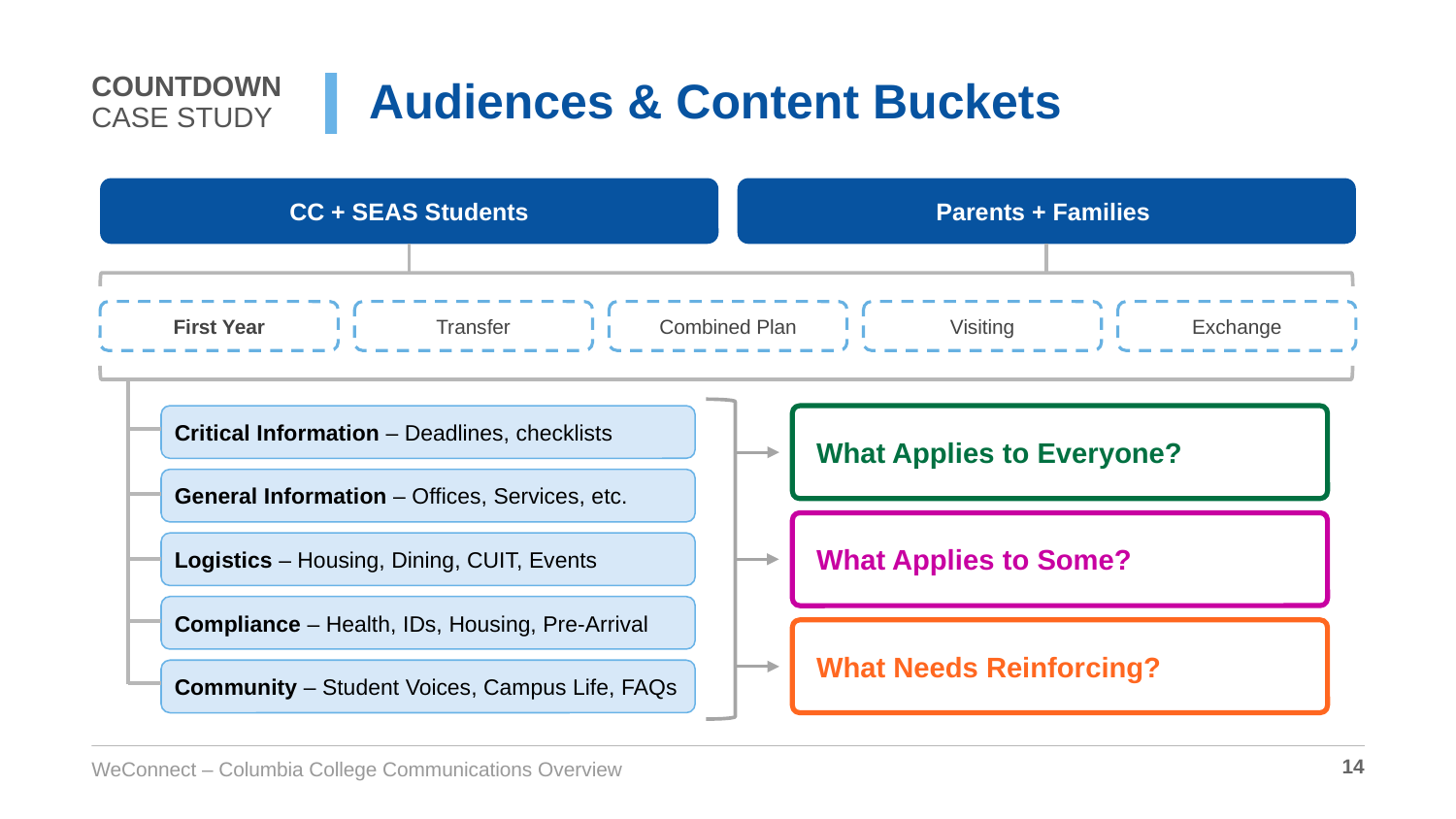

COUNTDOWN
CASE STUDY

# Audiences & Content Buckets
CC + SEAS Students
Parents + Families

First Year
Transfer
Combined Plan
Visiting
Exchange

Critical Information – Deadlines, checklists
General Information – Offices, Services, etc.
Logistics – Housing, Dining, CUIT, Events
Compliance – Health, IDs, Housing, Pre-Arrival
Community – Student Voices, Campus Life, FAQs

What Applies to Everyone?
What Applies to Some?
What Needs Reinforcing?
WeConnect – Columbia College Communications Overview
14